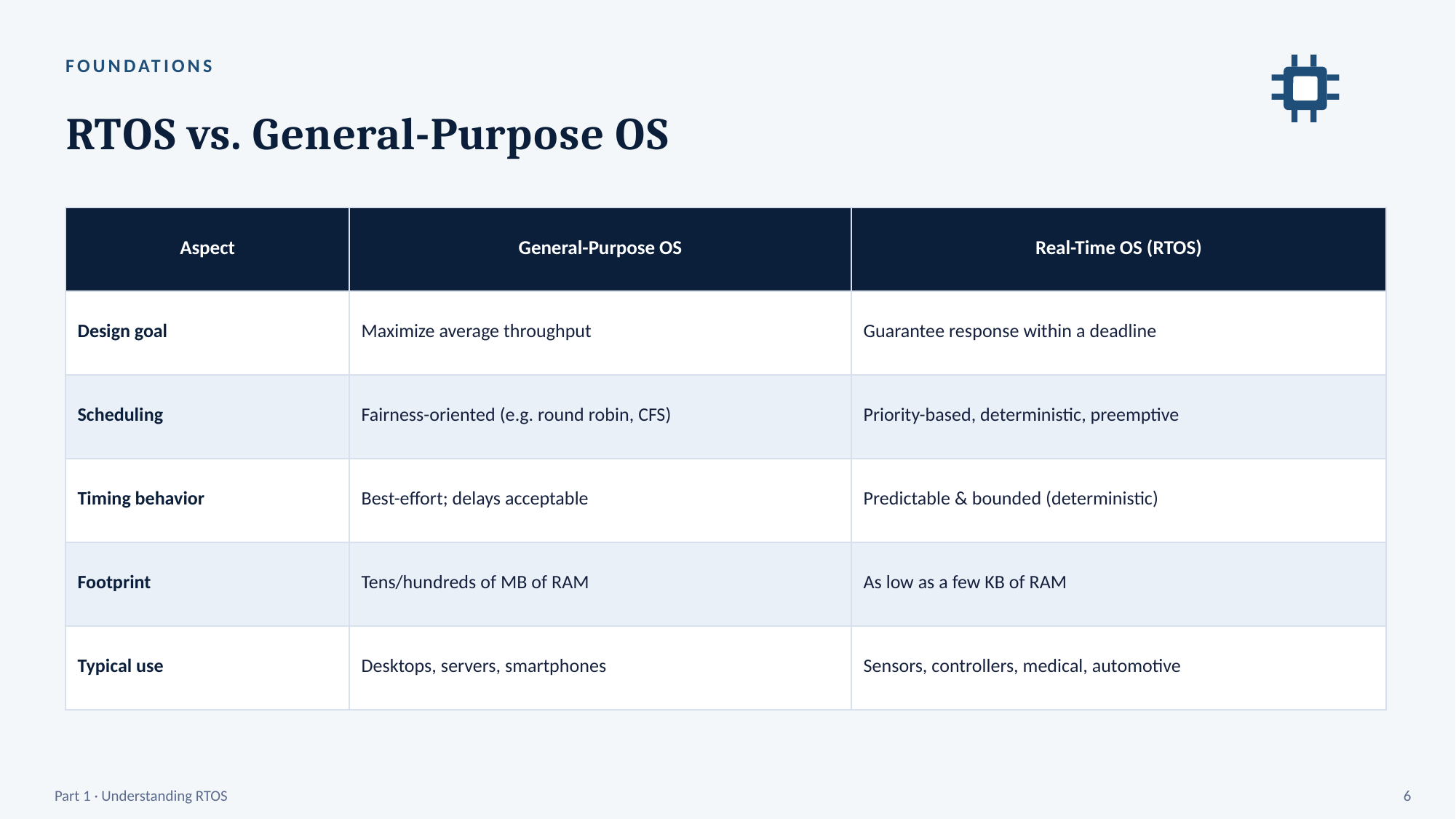

FOUNDATIONS

RTOS vs. General-Purpose OS

| Aspect | General-Purpose OS | Real-Time OS (RTOS) |
| --- | --- | --- |
| Design goal | Maximize average throughput | Guarantee response within a deadline |
| Scheduling | Fairness-oriented (e.g. round robin, CFS) | Priority-based, deterministic, preemptive |
| Timing behavior | Best-effort; delays acceptable | Predictable & bounded (deterministic) |
| Footprint | Tens/hundreds of MB of RAM | As low as a few KB of RAM |
| Typical use | Desktops, servers, smartphones | Sensors, controllers, medical, automotive |
Part 1 · Understanding RTOS
6